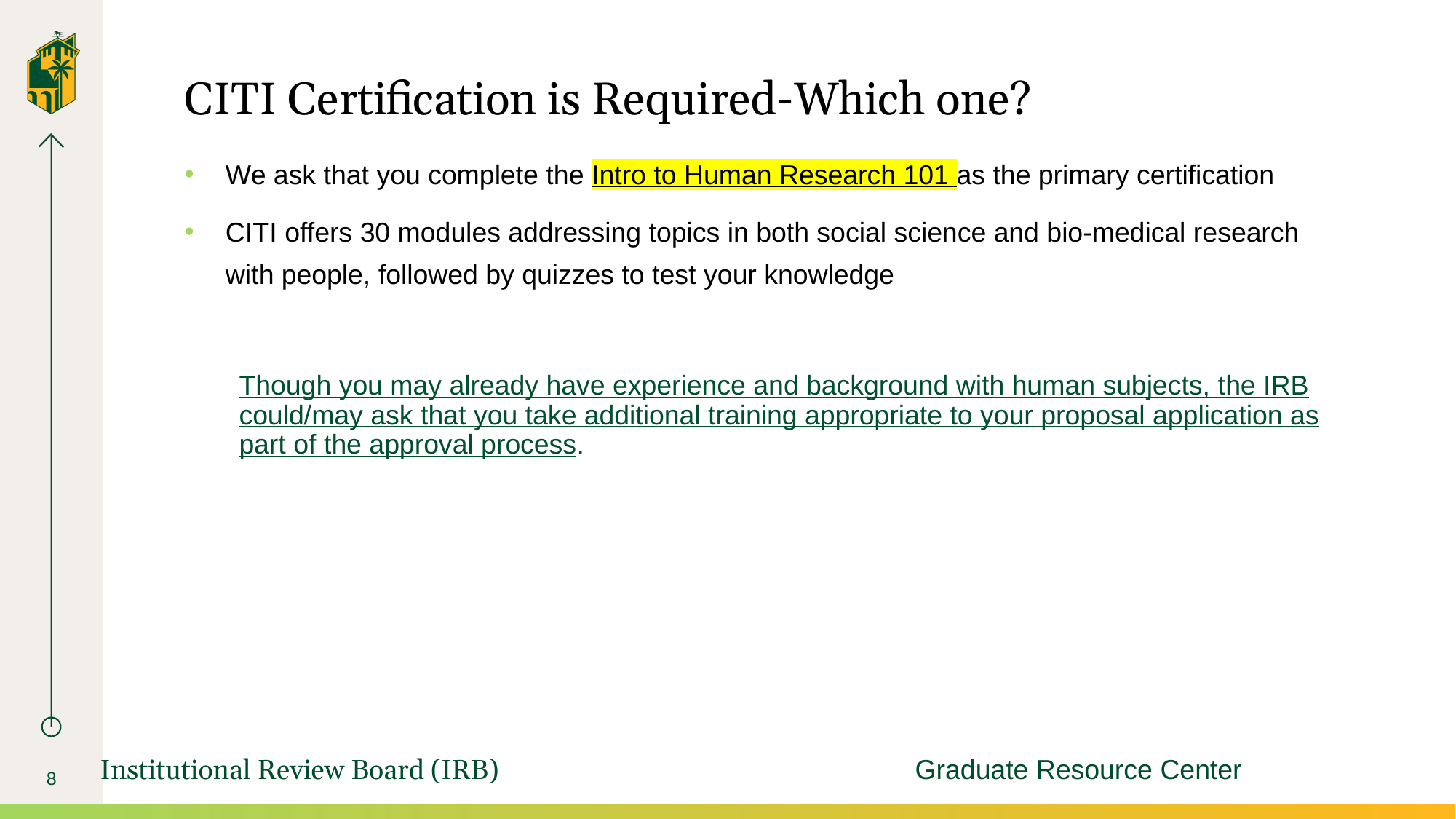

# CITI Certification is Required-Which one?
We ask that you complete the Intro to Human Research 101 as the primary certification
CITI offers 30 modules addressing topics in both social science and bio-medical research with people, followed by quizzes to test your knowledge

Though you may already have experience and background with human subjects, the IRB could/may ask that you take additional training appropriate to your proposal application as part of the approval process.

Institutional Review Board (IRB)
Graduate Resource Center
8